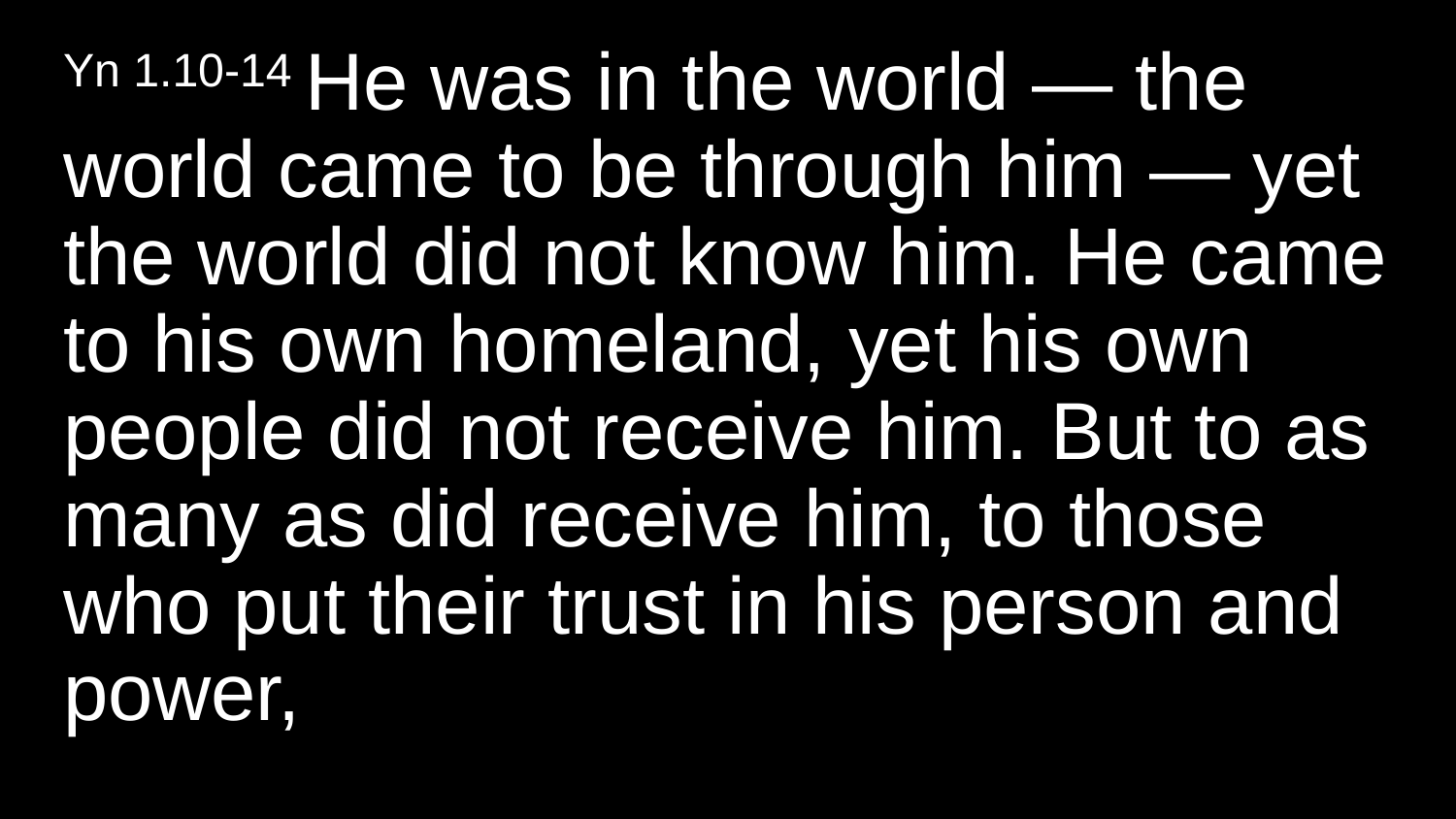

Yn 1.10-14 He was in the world — the world came to be through him — yet the world did not know him. He came to his own homeland, yet his own people did not receive him. But to as many as did receive him, to those who put their trust in his person and power,